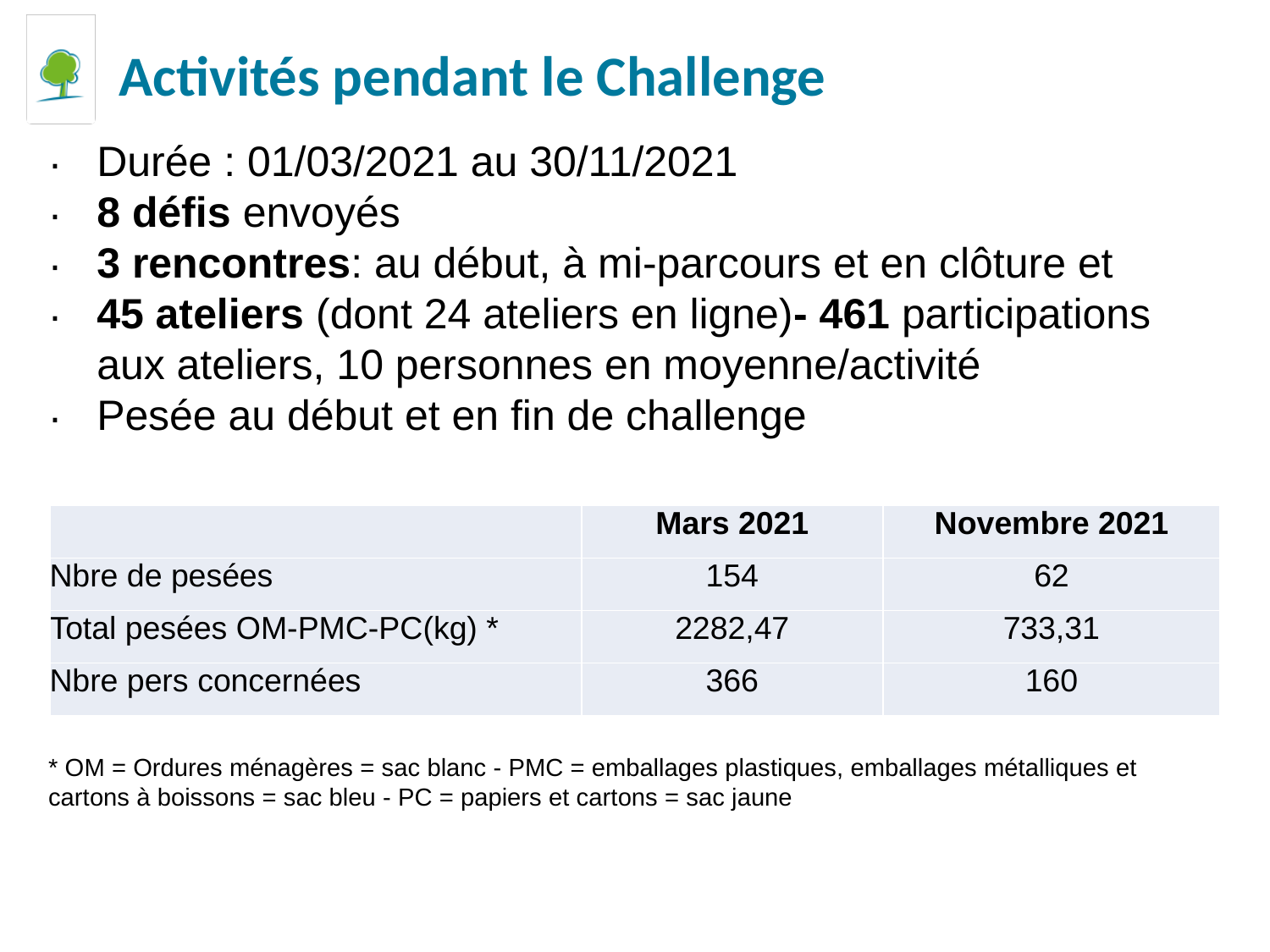

# Activités pendant le Challenge
Durée : 01/03/2021 au 30/11/2021
8 défis envoyés
3 rencontres: au début, à mi-parcours et en clôture et
45 ateliers (dont 24 ateliers en ligne)- 461 participations aux ateliers, 10 personnes en moyenne/activité
Pesée au début et en fin de challenge

|  | Mars 2021 | Novembre 2021 |
| --- | --- | --- |
| Nbre de pesées | 154 | 62 |
| Total pesées OM-PMC-PC(kg) \* | 2282,47 | 733,31 |
| Nbre pers concernées | 366 | 160 |
* OM = Ordures ménagères = sac blanc - PMC = emballages plastiques, emballages métalliques et cartons à boissons = sac bleu - PC = papiers et cartons = sac jaune